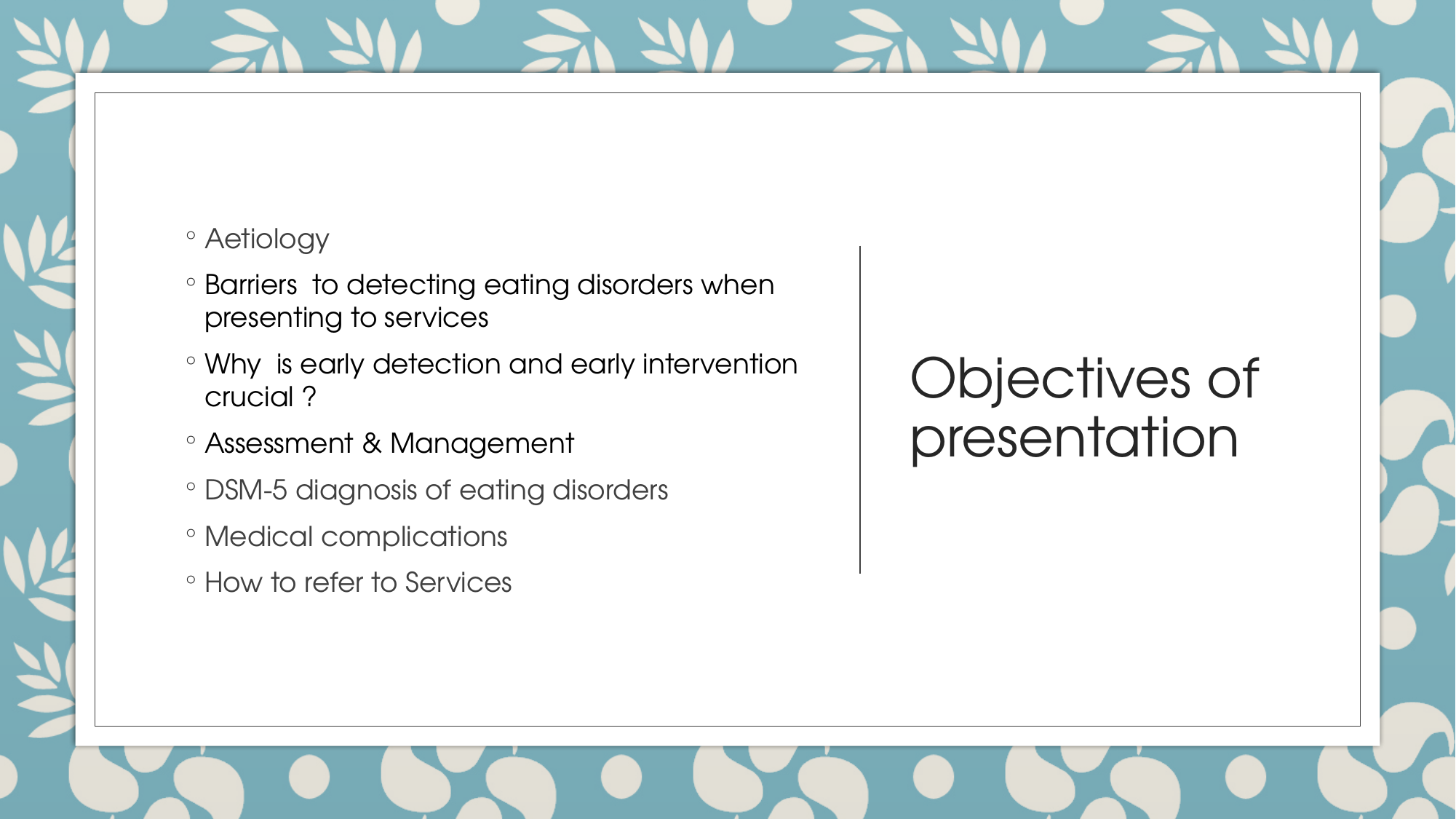

Aetiology
Barriers  to detecting eating disorders when presenting to services
Why  is early detection and early intervention  crucial ?
Assessment & Management
DSM-5 diagnosis of eating disorders
Medical complications
How to refer to Services
# Objectives of presentation